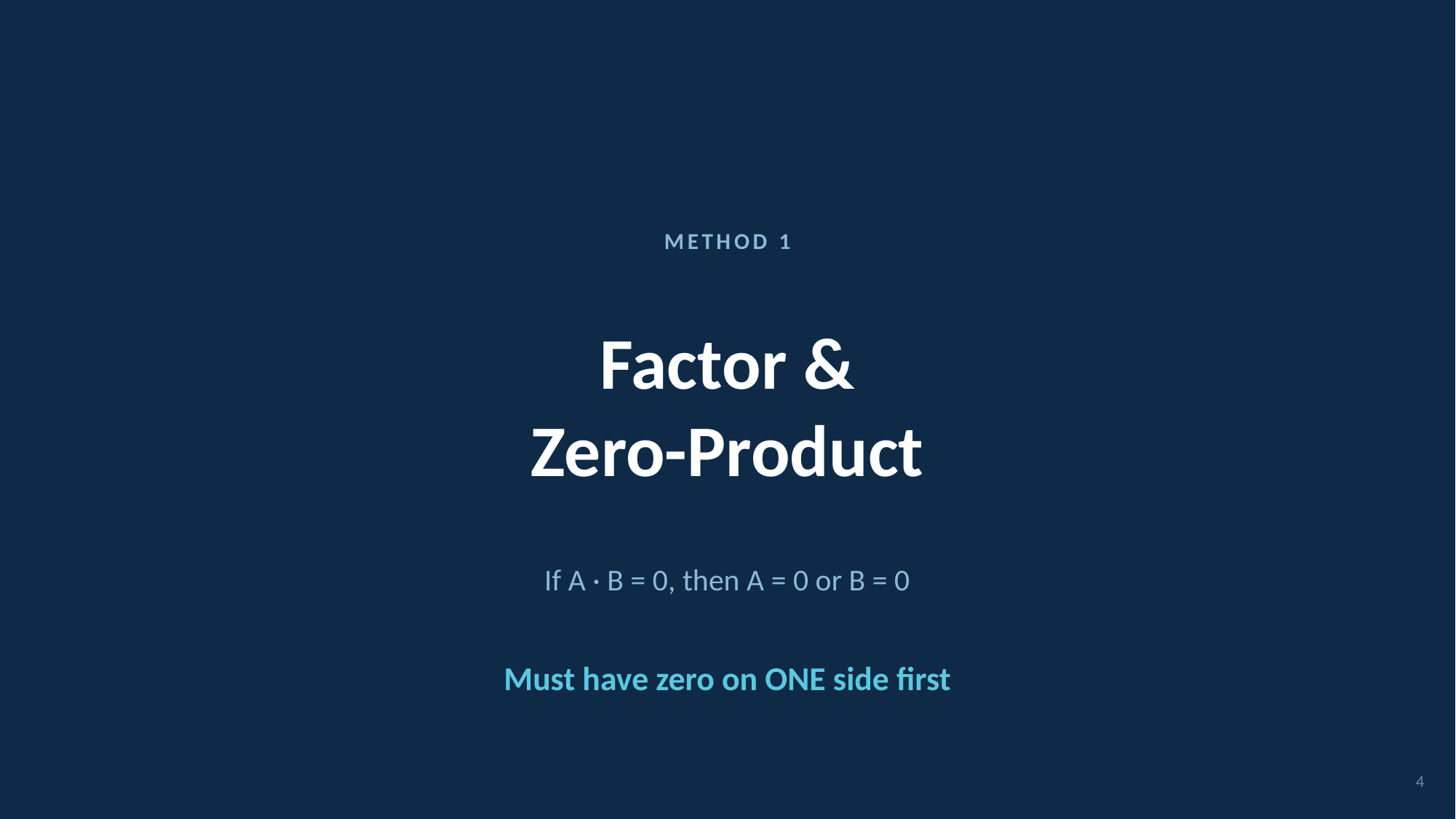

METHOD 1
Factor &
Zero-Product
If A · B = 0, then A = 0 or B = 0
Must have zero on ONE side first
4